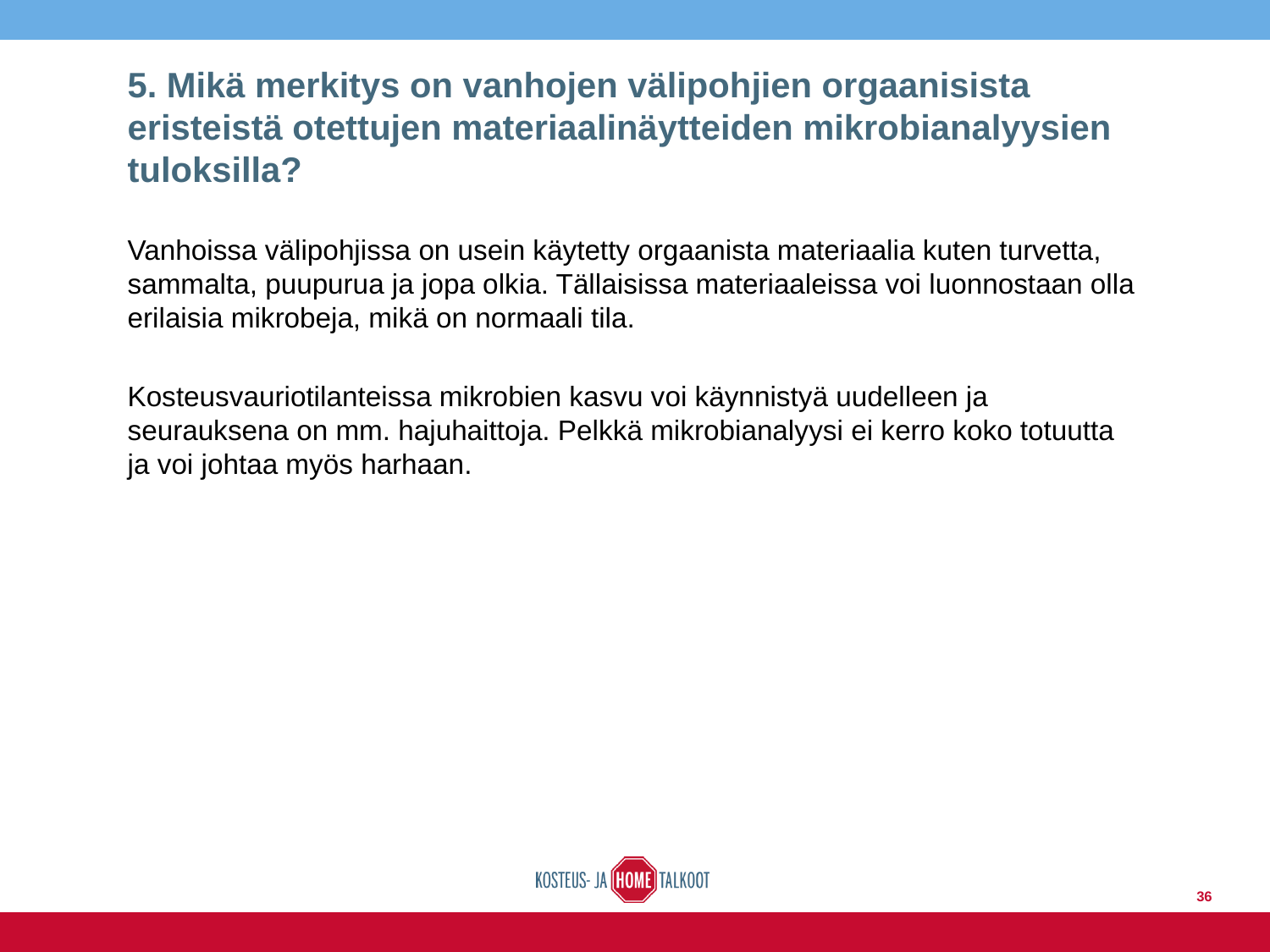

# 5. Mikä merkitys on vanhojen välipohjien orgaanisista eristeistä otettujen materiaalinäytteiden mikrobianalyysien tuloksilla?
Vanhoissa välipohjissa on usein käytetty orgaanista materiaalia kuten turvetta, sammalta, puupurua ja jopa olkia. Tällaisissa materiaaleissa voi luonnostaan olla erilaisia mikrobeja, mikä on normaali tila.

Kosteusvauriotilanteissa mikrobien kasvu voi käynnistyä uudelleen ja seurauksena on mm. hajuhaittoja. Pelkkä mikrobianalyysi ei kerro koko totuutta ja voi johtaa myös harhaan.

36